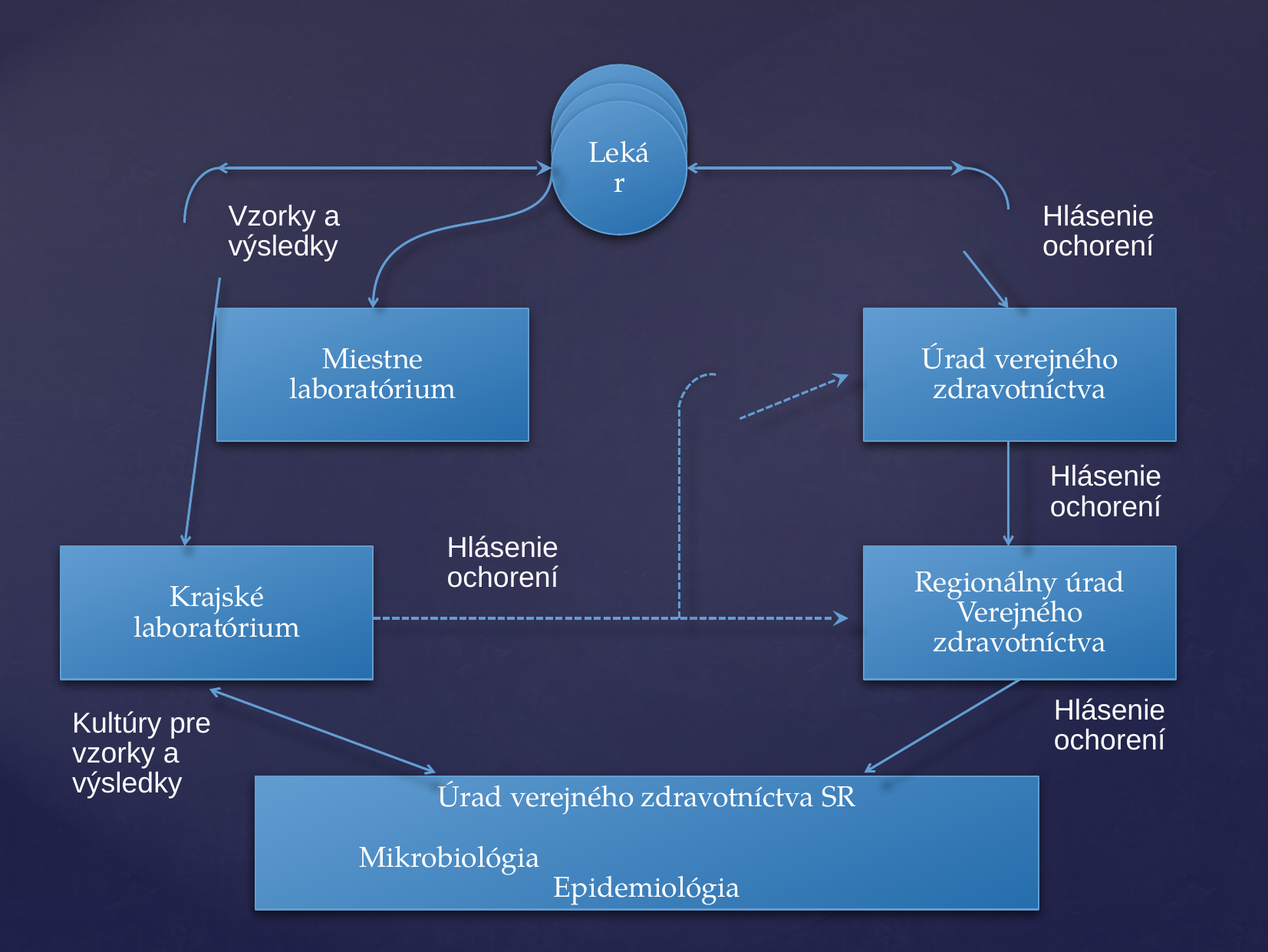

Lekár

Vzorky a výsledky
Hlásenie ochorení
Miestne
laboratórium
Úrad verejného zdravotníctva

Hlásenie ochorení
Hlásenie ochorení
Krajské
laboratórium
Regionálny úrad
Verejného zdravotníctva
Hlásenie ochorení
Kultúry pre vzorky a výsledky
Úrad verejného zdravotníctva SR

Mikrobiológia				Epidemiológia